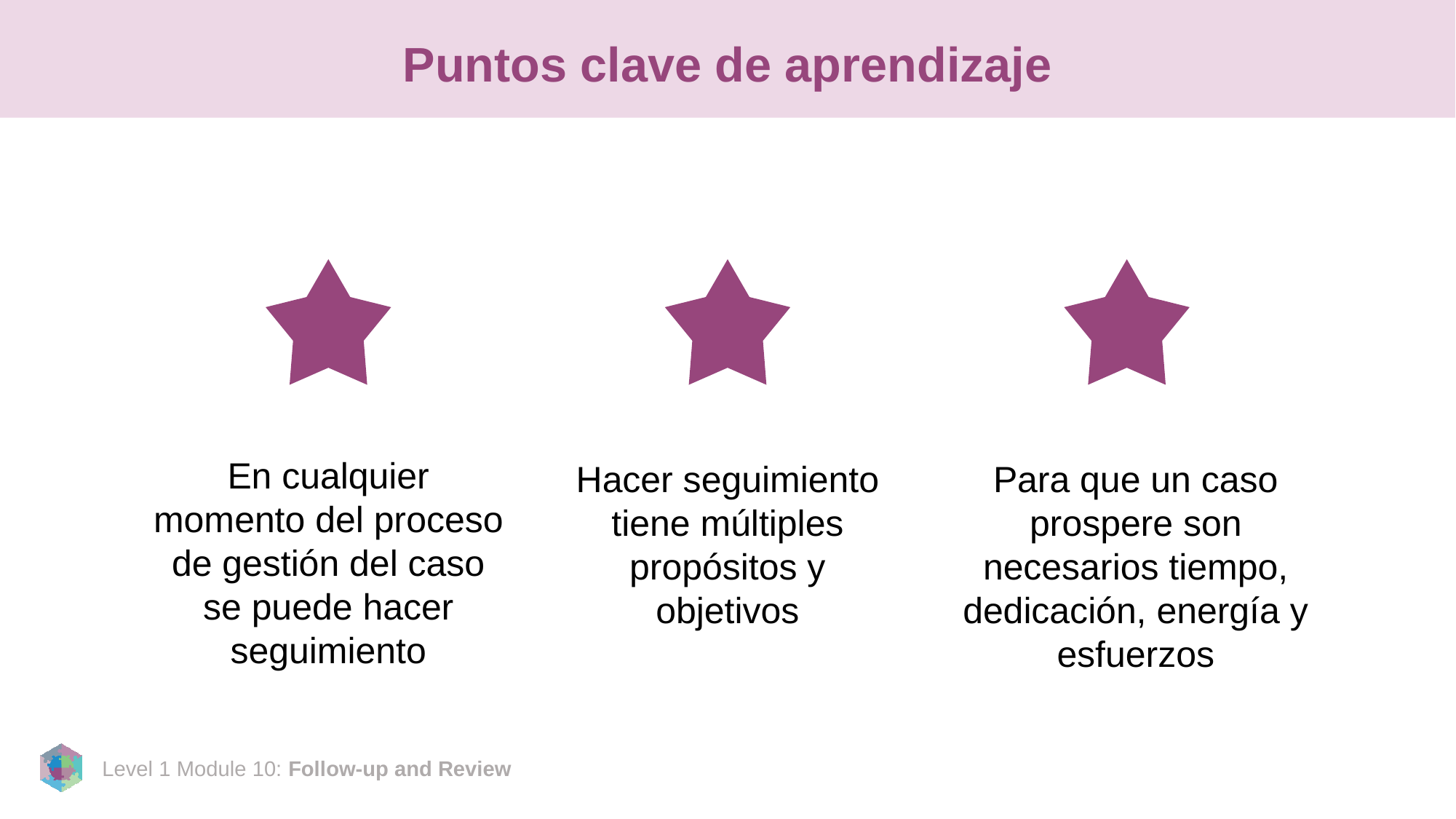

# Puntos clave de aprendizaje

En cualquier momento del proceso de gestión del caso se puede hacer seguimiento
Hacer seguimiento tiene múltiples propósitos y objetivos
Para que un caso prospere son necesarios tiempo, dedicación, energía y esfuerzos